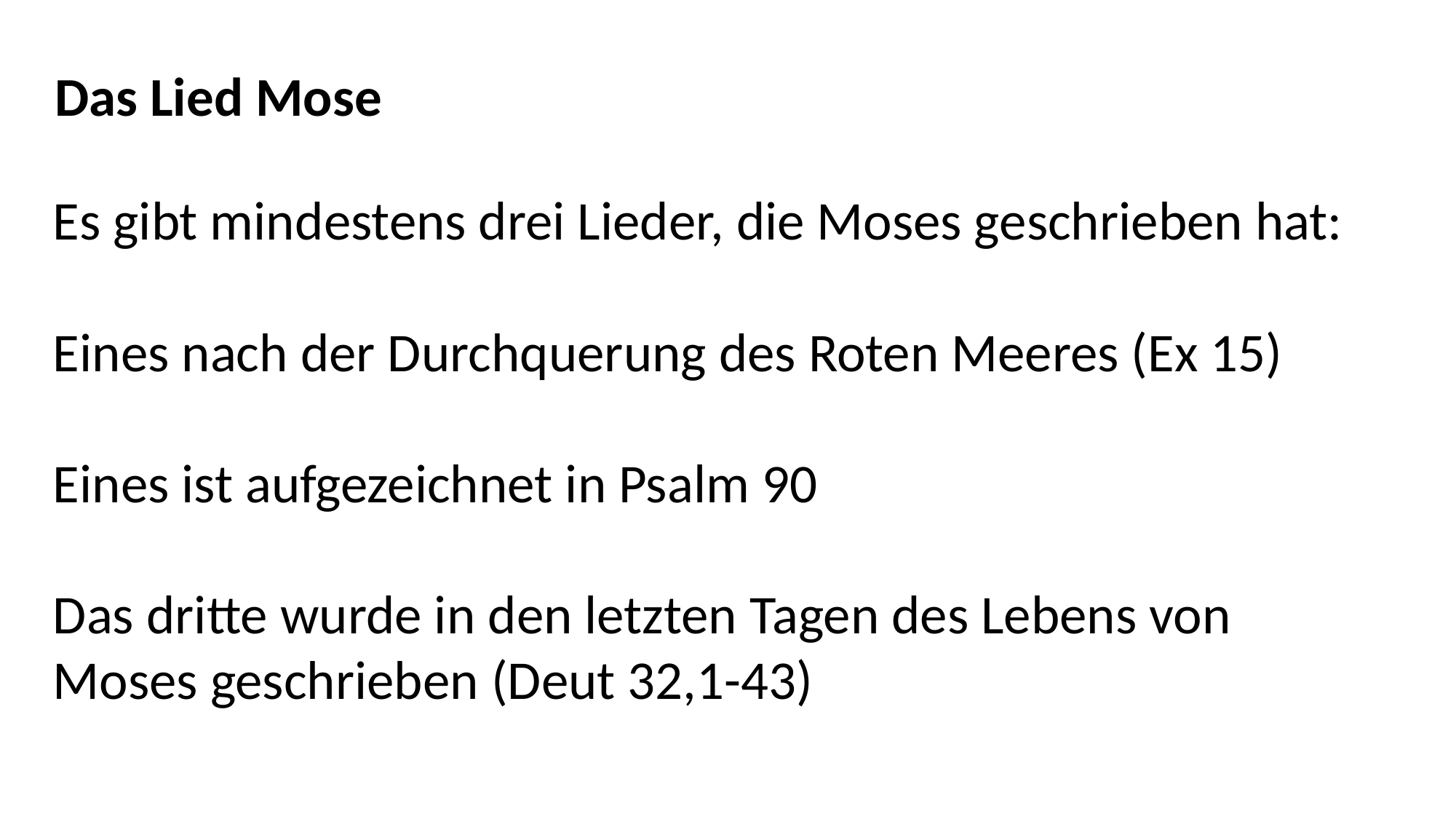

Das Lied Mose
Es gibt mindestens drei Lieder, die Moses geschrieben hat:

Eines nach der Durchquerung des Roten Meeres (Ex 15)

Eines ist aufgezeichnet in Psalm 90

Das dritte wurde in den letzten Tagen des Lebens von
Moses geschrieben (Deut 32,1-43)